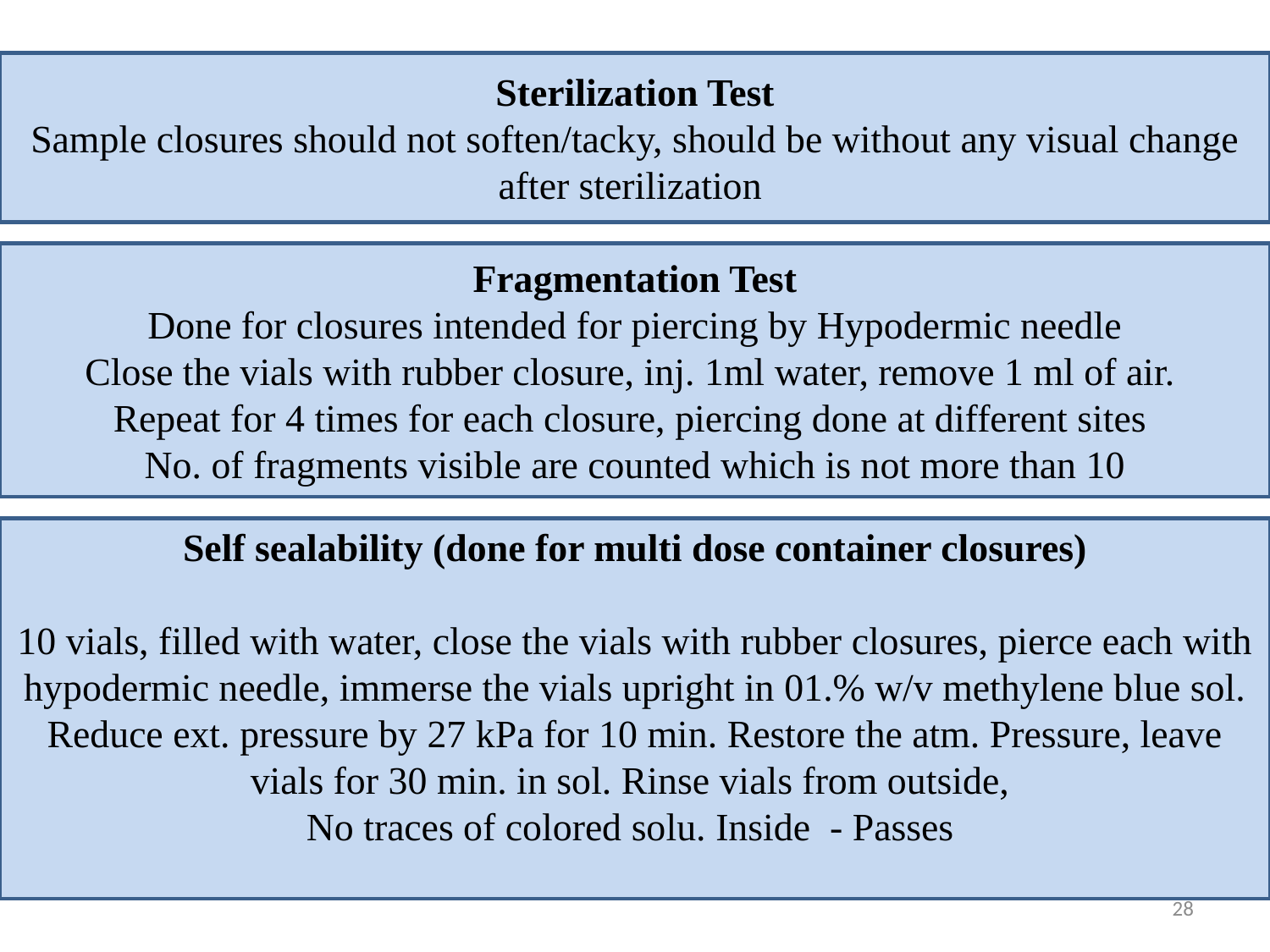

Sterilization Test
Sample closures should not soften/tacky, should be without any visual change after sterilization
Fragmentation Test
Done for closures intended for piercing by Hypodermic needle
Close the vials with rubber closure, inj. 1ml water, remove 1 ml of air.
Repeat for 4 times for each closure, piercing done at different sites
No. of fragments visible are counted which is not more than 10
Self sealability (done for multi dose container closures)

10 vials, filled with water, close the vials with rubber closures, pierce each with hypodermic needle, immerse the vials upright in 01.% w/v methylene blue sol. Reduce ext. pressure by 27 kPa for 10 min. Restore the atm. Pressure, leave vials for 30 min. in sol. Rinse vials from outside,
No traces of colored solu. Inside  - Passes

28